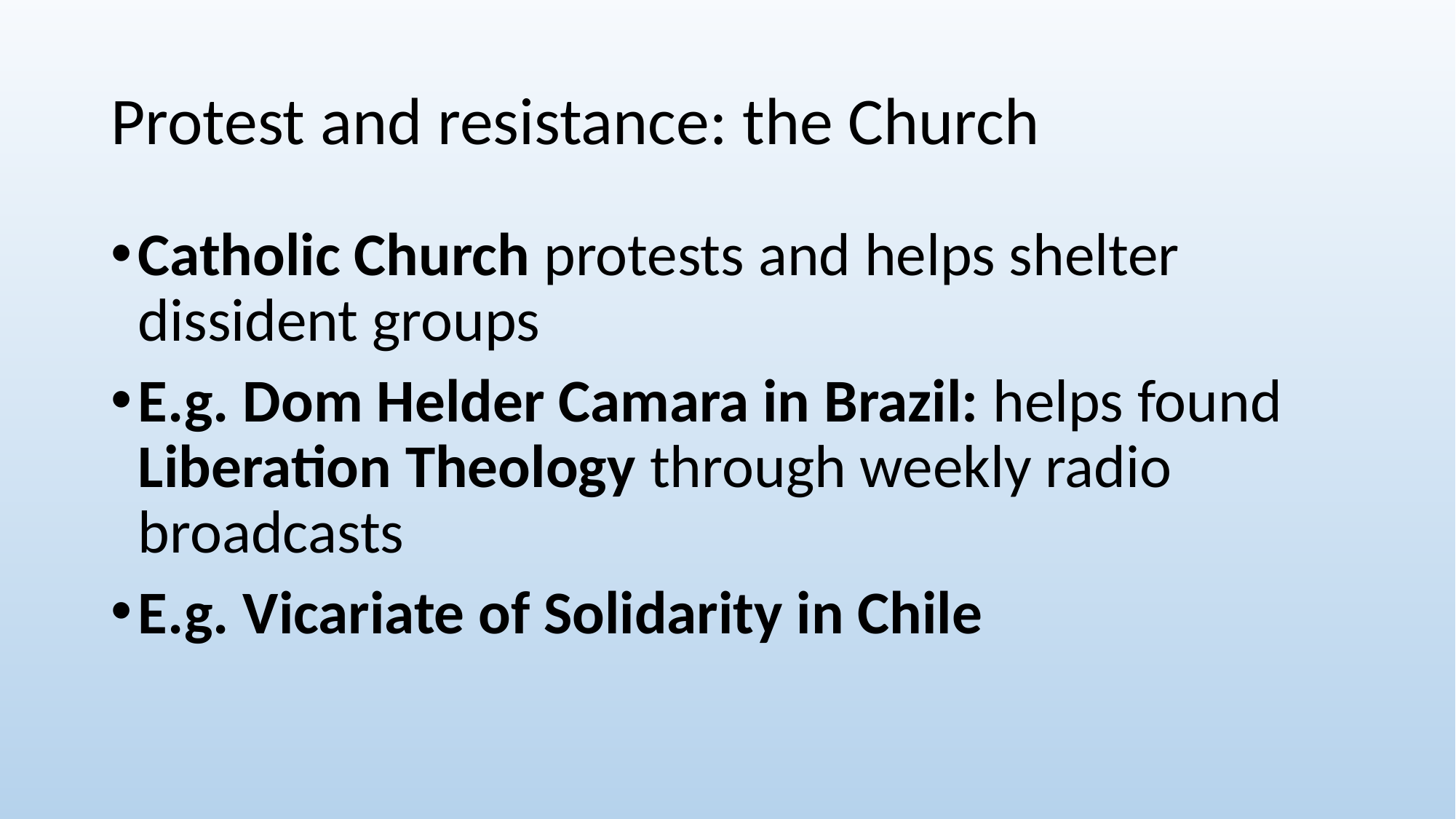

# Protest and resistance: the Church
Catholic Church protests and helps shelter dissident groups
E.g. Dom Helder Camara in Brazil: helps found Liberation Theology through weekly radio broadcasts
E.g. Vicariate of Solidarity in Chile